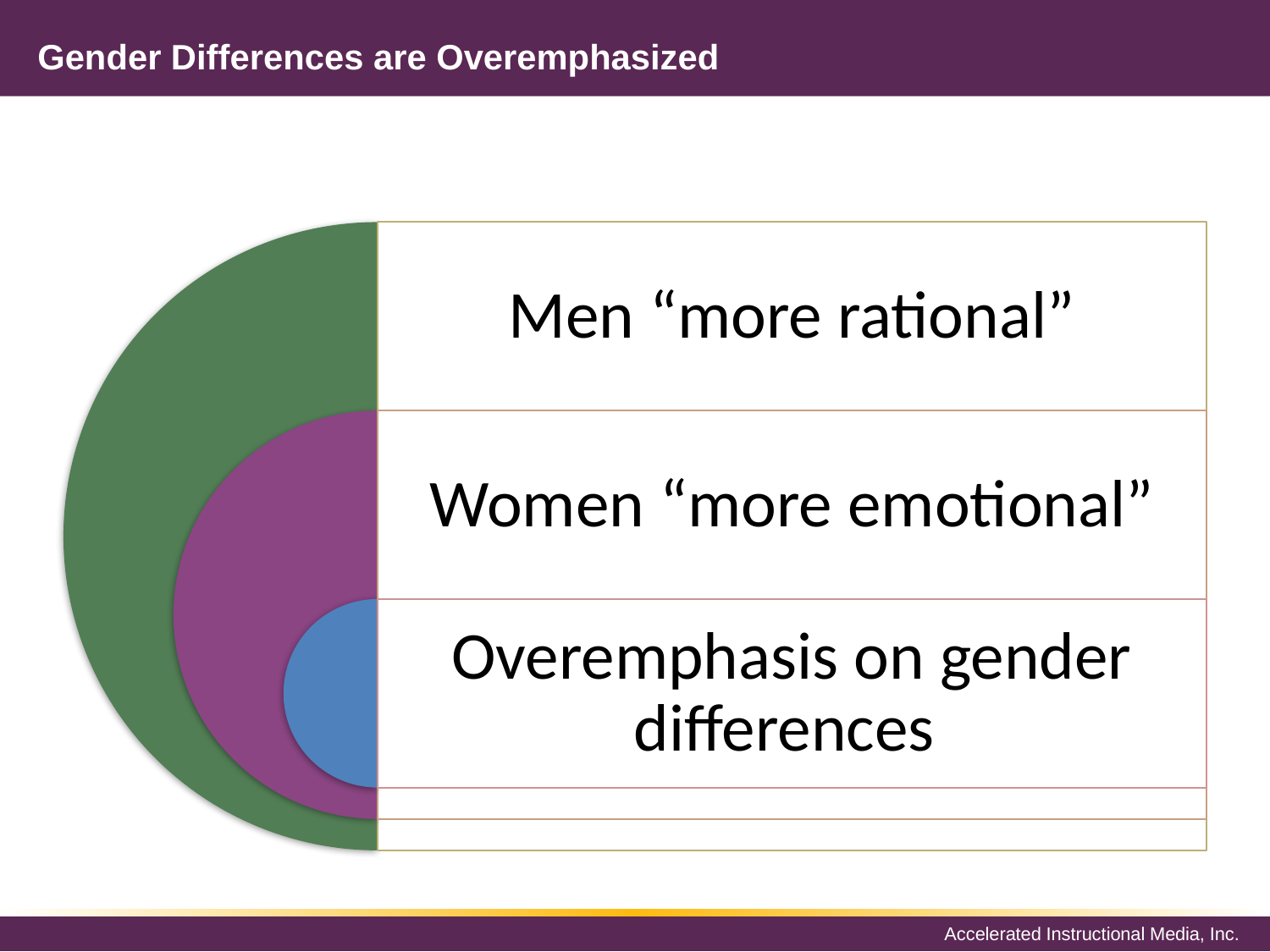

# Gender Differences are Overemphasized

Men “more rational”

Women “more emotional”

Overemphasis on gender differences